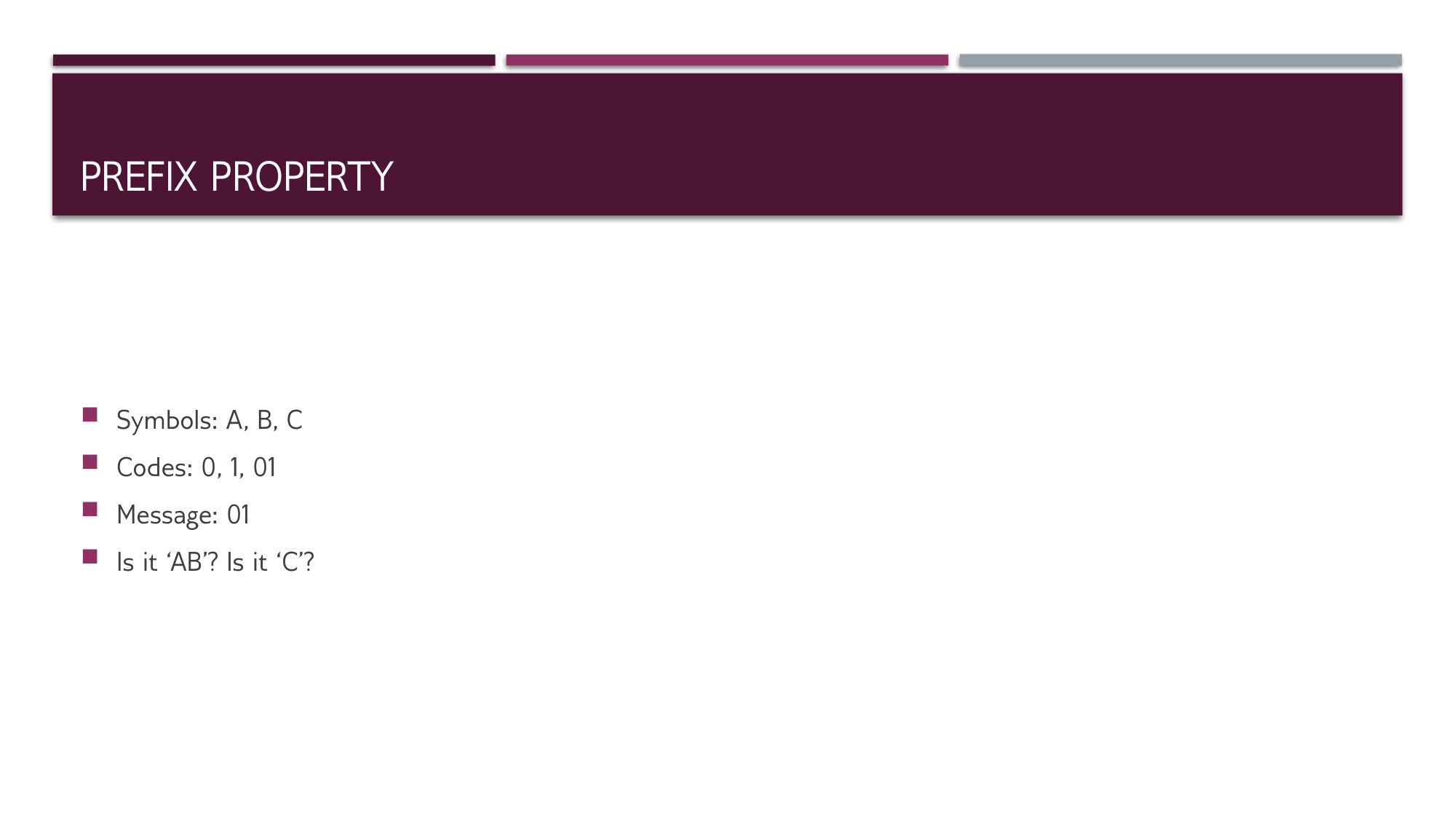

# Prefix Property
Symbols: A, B, C
Codes: 0, 1, 01
Message: 01
Is it ‘AB’? Is it ‘C’?